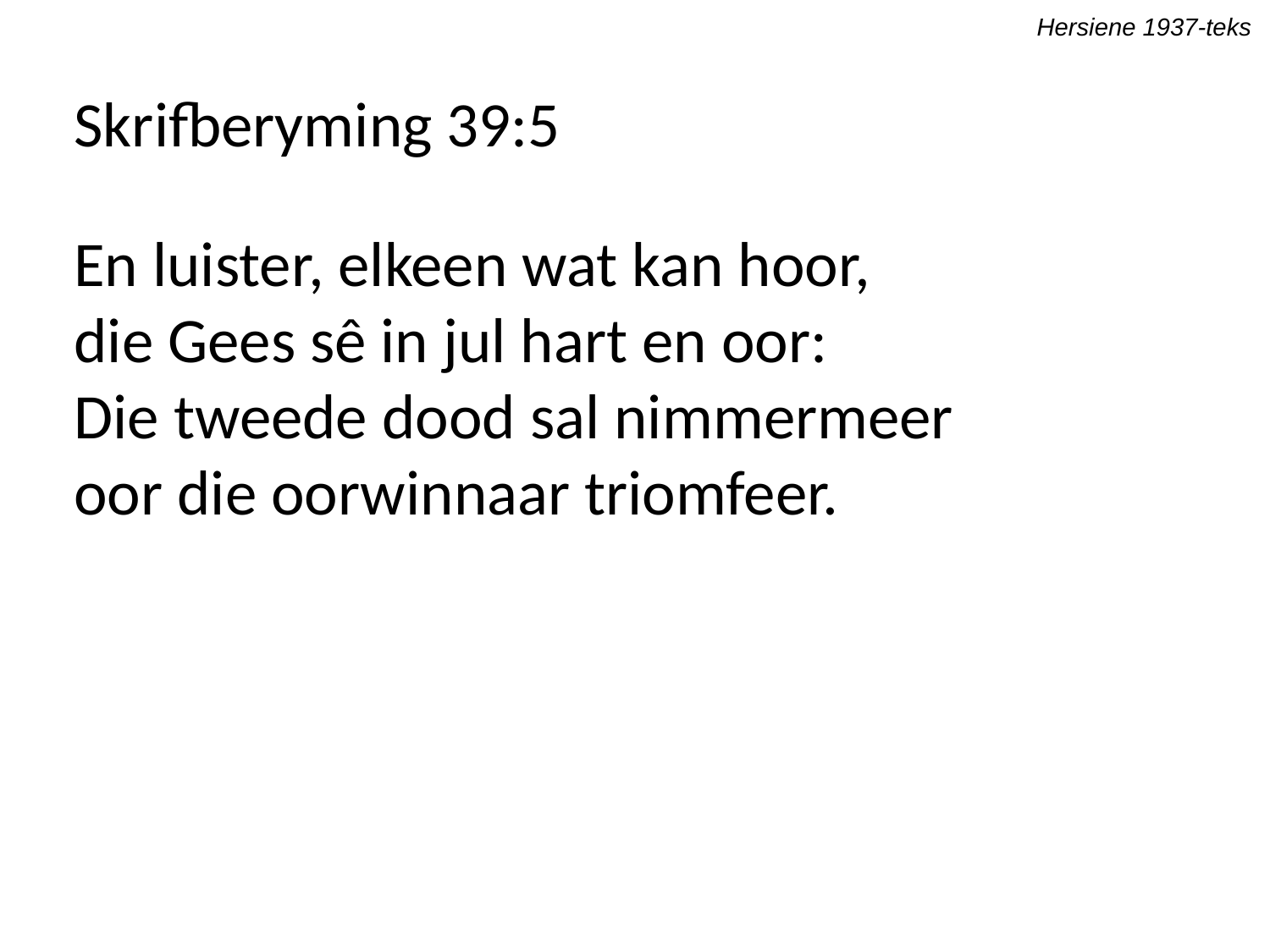

Hersiene 1937-teks
Skrifberyming 39:5

En luister, elkeen wat kan hoor,
die Gees sê in jul hart en oor:
Die tweede dood sal nimmermeer
oor die oorwinnaar triomfeer.